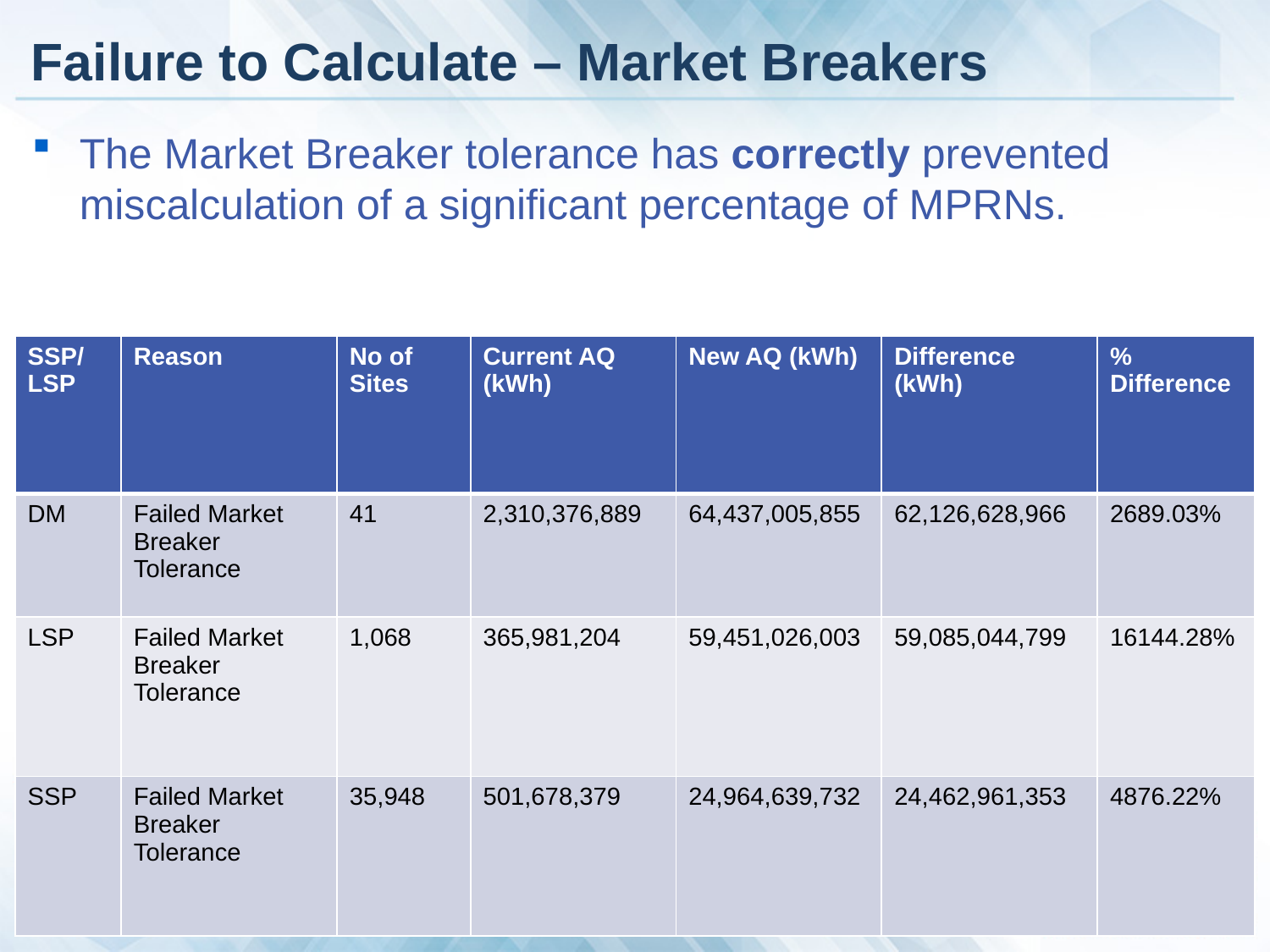

# Failure to Calculate – Market Breakers
The Market Breaker tolerance has correctly prevented miscalculation of a significant percentage of MPRNs.
| SSP/LSP | Reason | No of Sites | Current AQ (kWh) | New AQ (kWh) | Difference (kWh) | % Difference |
| --- | --- | --- | --- | --- | --- | --- |
| DM | Failed Market Breaker Tolerance | 41 | 2,310,376,889 | 64,437,005,855 | 62,126,628,966 | 2689.03% |
| LSP | Failed Market Breaker Tolerance | 1,068 | 365,981,204 | 59,451,026,003 | 59,085,044,799 | 16144.28% |
| SSP | Failed Market Breaker Tolerance | 35,948 | 501,678,379 | 24,964,639,732 | 24,462,961,353 | 4876.22% |